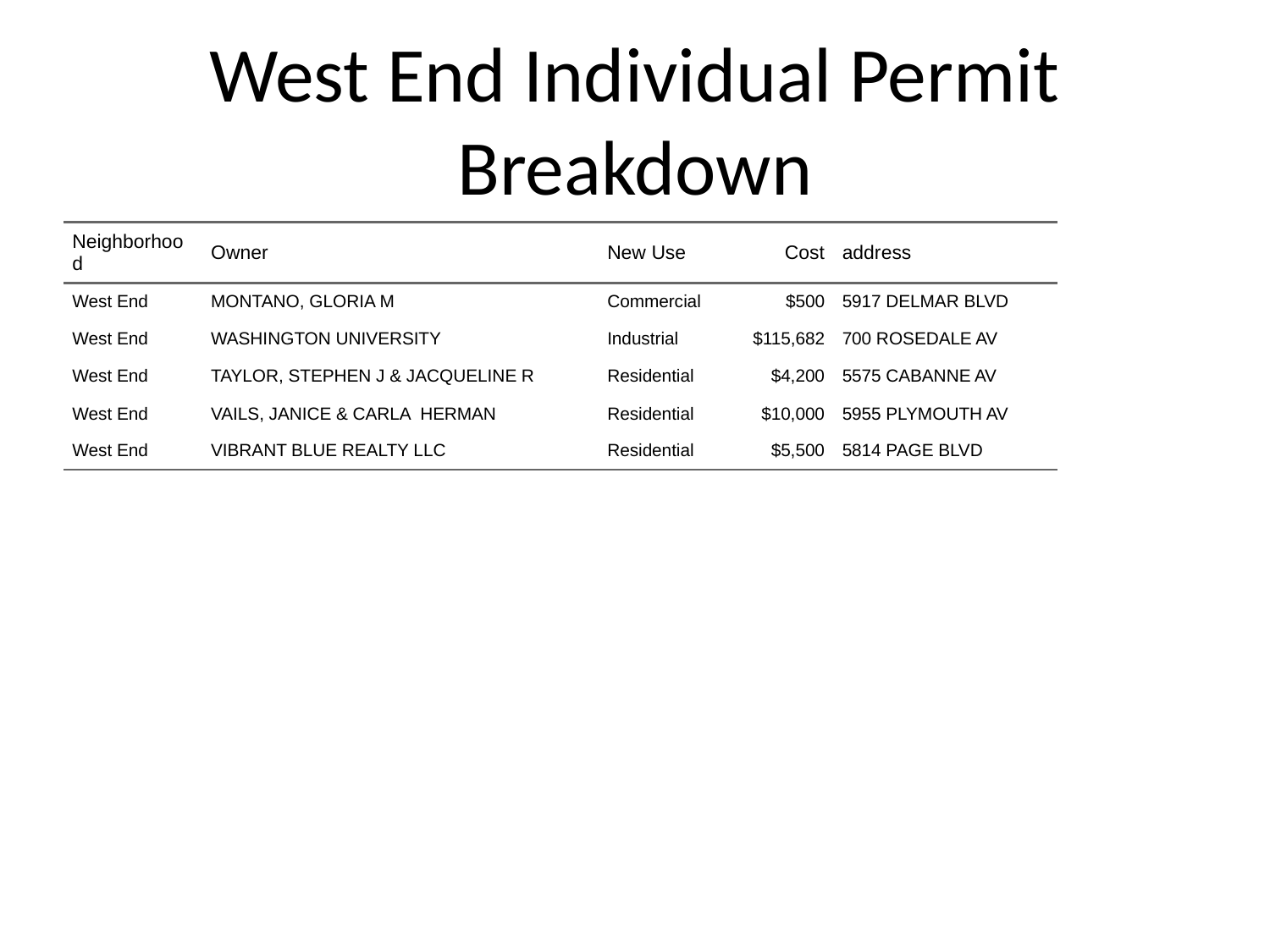

# West End Individual Permit Breakdown
| Neighborhood | Owner | New Use | Cost | address |
| --- | --- | --- | --- | --- |
| West End | MONTANO, GLORIA M | Commercial | $500 | 5917 DELMAR BLVD |
| West End | WASHINGTON UNIVERSITY | Industrial | $115,682 | 700 ROSEDALE AV |
| West End | TAYLOR, STEPHEN J & JACQUELINE R | Residential | $4,200 | 5575 CABANNE AV |
| West End | VAILS, JANICE & CARLA HERMAN | Residential | $10,000 | 5955 PLYMOUTH AV |
| West End | VIBRANT BLUE REALTY LLC | Residential | $5,500 | 5814 PAGE BLVD |